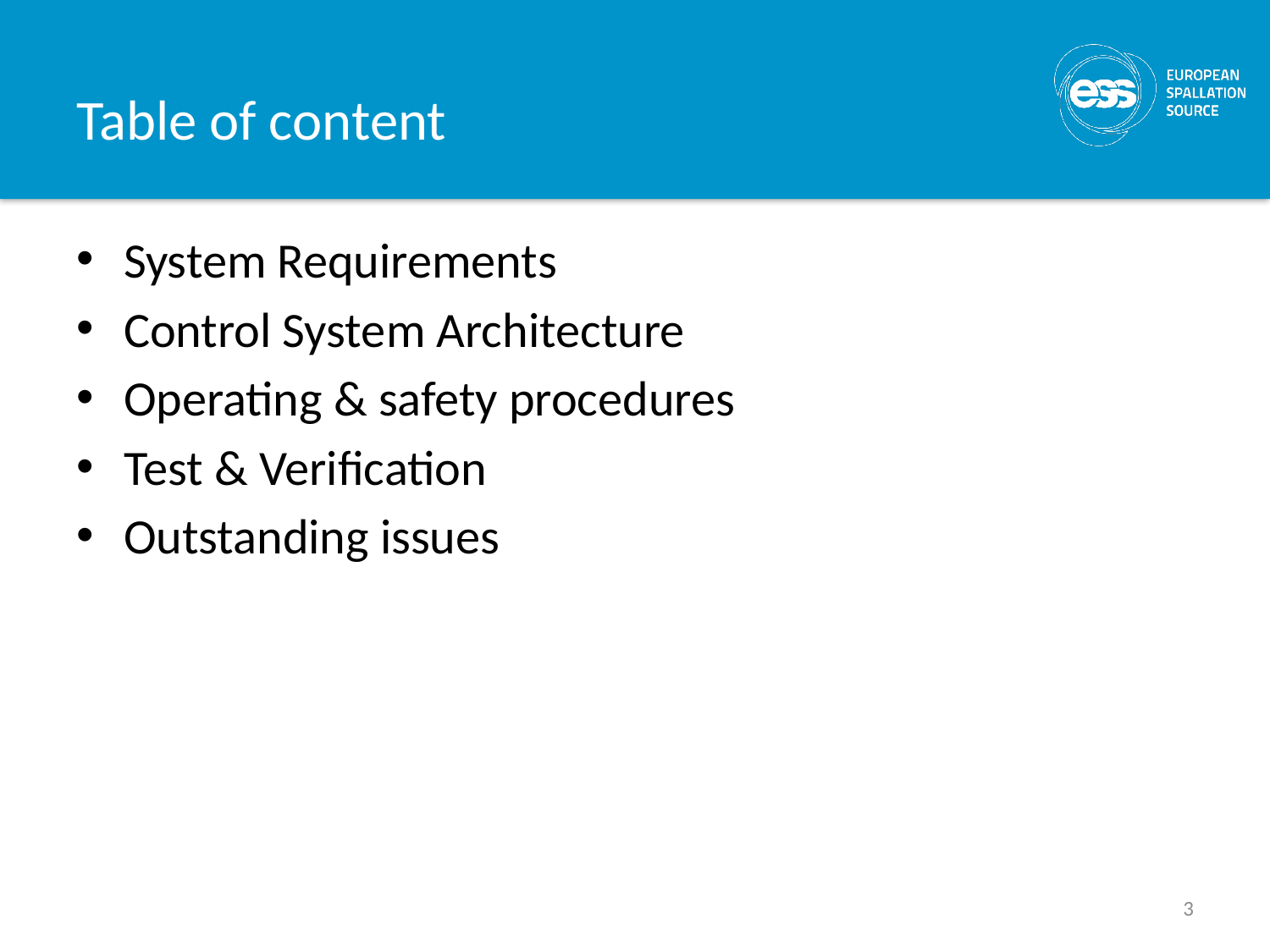

# Table of content
System Requirements
Control System Architecture
Operating & safety procedures
Test & Verification
Outstanding issues
3